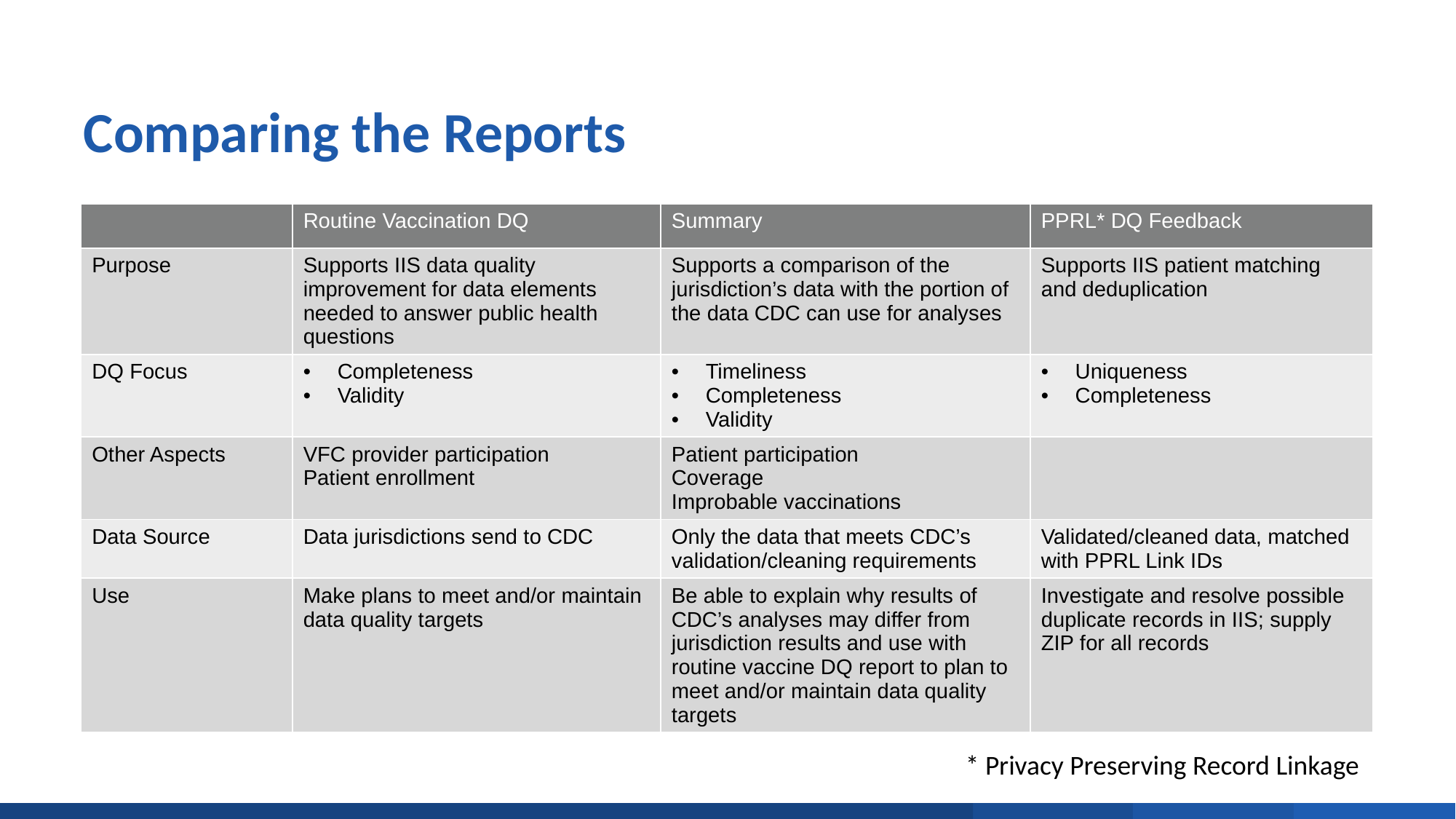

# Comparing the Reports
|  | Routine Vaccination DQ | Summary | PPRL\* DQ Feedback |
| --- | --- | --- | --- |
| Purpose | Supports IIS data quality improvement for data elements needed to answer public health questions | Supports a comparison of the jurisdiction’s data with the portion of the data CDC can use for analyses | Supports IIS patient matching and deduplication |
| DQ Focus | Completeness Validity | Timeliness Completeness Validity | Uniqueness Completeness |
| Other Aspects | VFC provider participation Patient enrollment | Patient participation Coverage Improbable vaccinations |  |
| Data Source | Data jurisdictions send to CDC | Only the data that meets CDC’s validation/cleaning requirements | Validated/cleaned data, matched with PPRL Link IDs |
| Use | Make plans to meet and/or maintain data quality targets | Be able to explain why results of CDC’s analyses may differ from jurisdiction results and use with routine vaccine DQ report to plan to meet and/or maintain data quality targets | Investigate and resolve possible duplicate records in IIS; supply ZIP for all records |
* Privacy Preserving Record Linkage